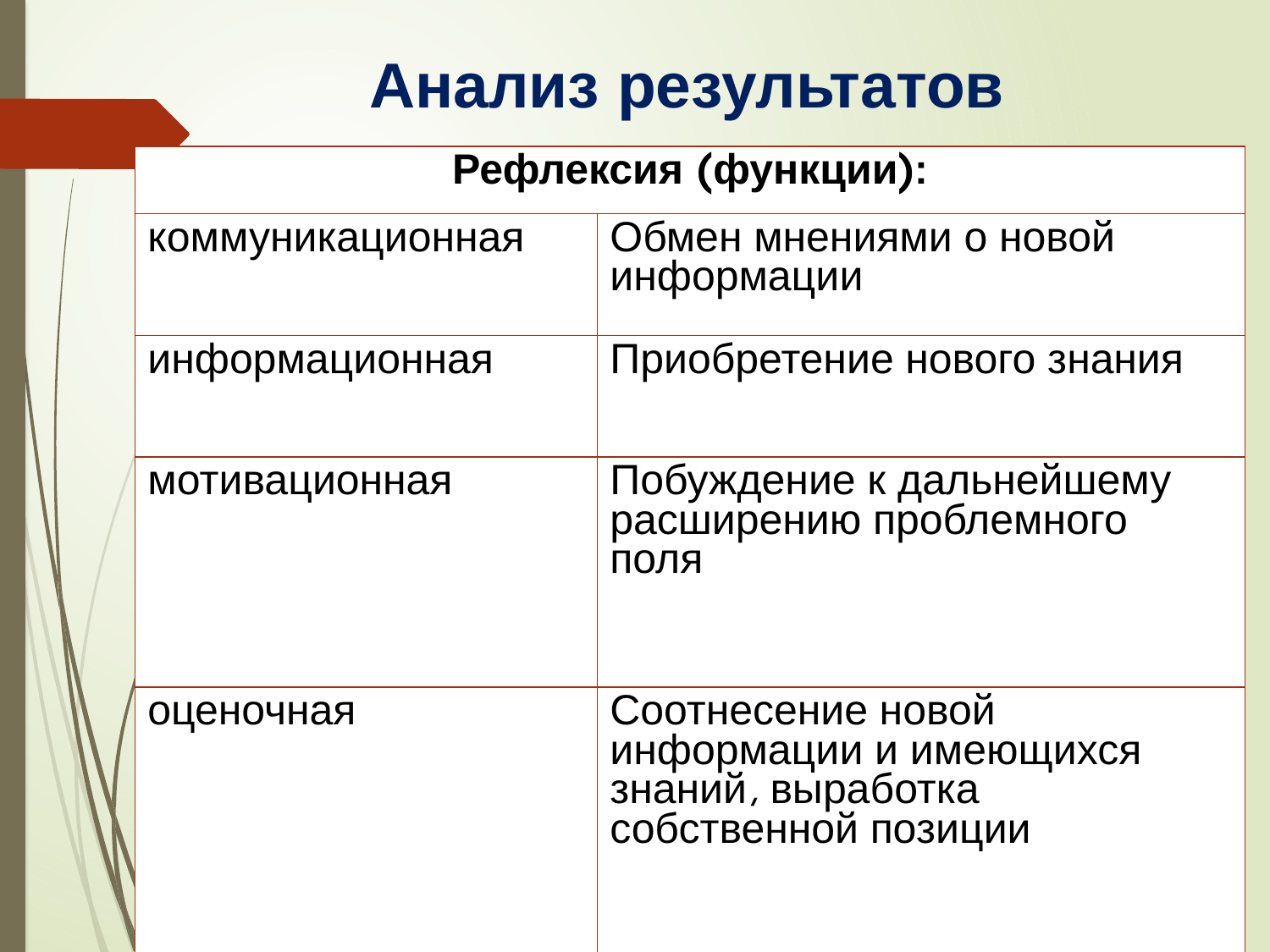

# Анализ результатов
| Рефлексия (функции): |  |
| --- | --- |
| коммуникационная | Обмен мнениями о новой информации |
| информационная | Приобретение нового знания |
| мотивационная | Побуждение к дальнейшему расширению проблемного поля |
| оценочная | Соотнесение новой информации и имеющихся знаний, выработка собственной позиции |